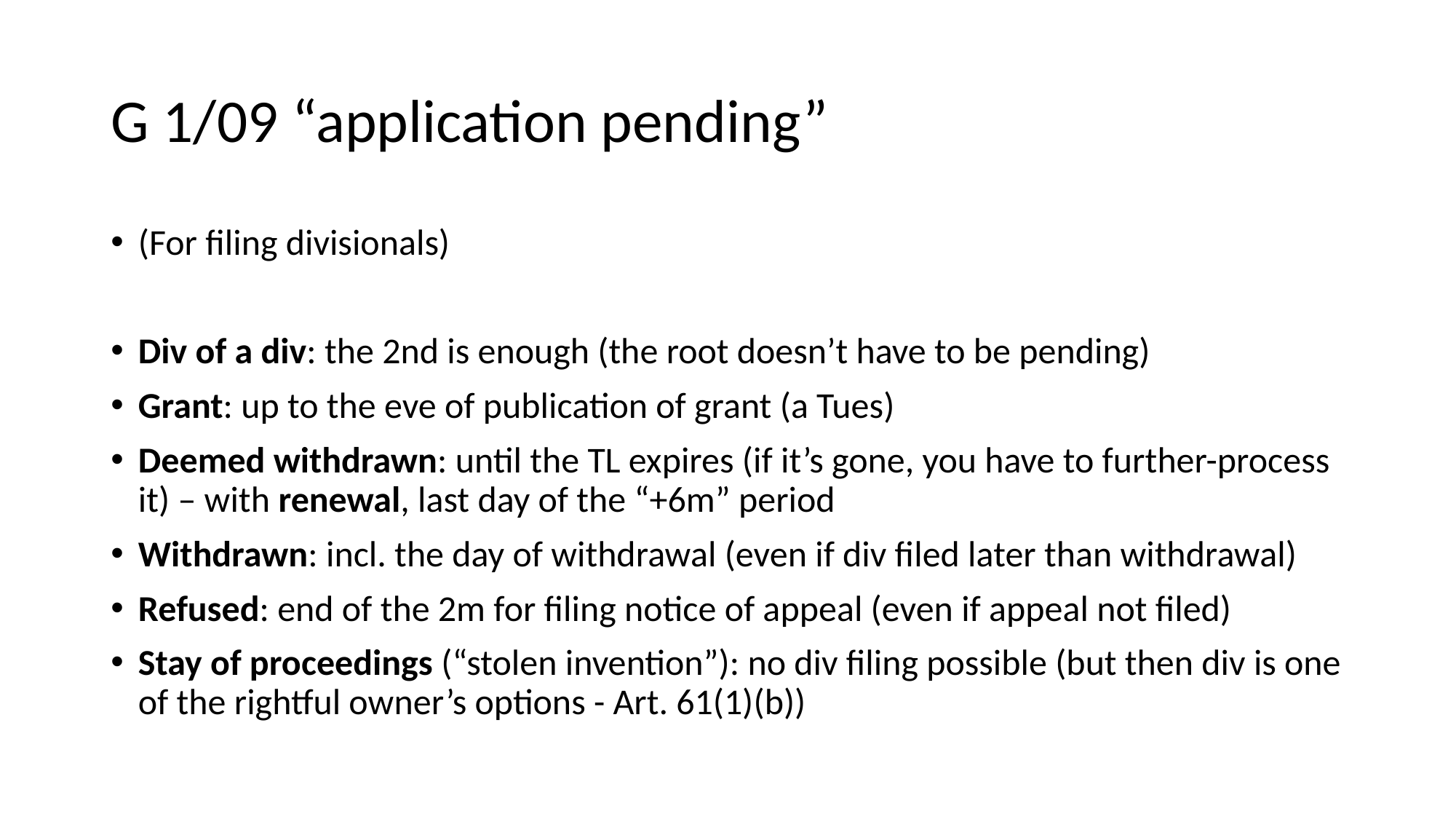

# G 1/09 “application pending”
(For filing divisionals)

Div of a div: the 2nd is enough (the root doesn’t have to be pending)
Grant: up to the eve of publication of grant (a Tues)
Deemed withdrawn: until the TL expires (if it’s gone, you have to further-process it) – with renewal, last day of the “+6m” period
Withdrawn: incl. the day of withdrawal (even if div filed later than withdrawal)
Refused: end of the 2m for filing notice of appeal (even if appeal not filed)
Stay of proceedings (“stolen invention”): no div filing possible (but then div is one of the rightful owner’s options - Art. 61(1)(b))